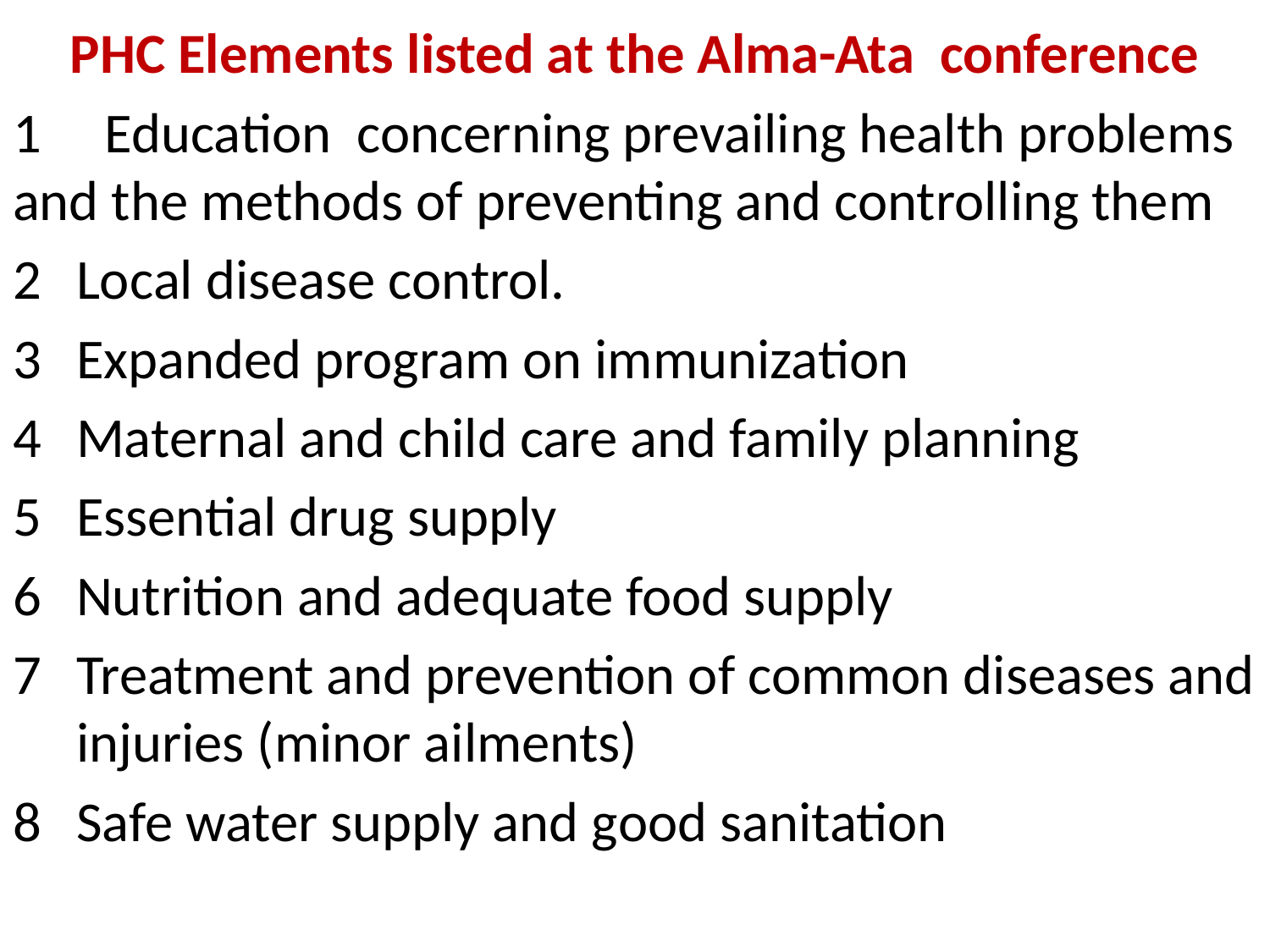

PHC Elements listed at the Alma-Ata  conference
1     Education  concerning prevailing health problems  and the methods of preventing and controlling them
Local disease control.
Expanded program on immunization
Maternal and child care and family planning
Essential drug supply
Nutrition and adequate food supply
Treatment and prevention of common diseases and injuries (minor ailments)
Safe water supply and good sanitation